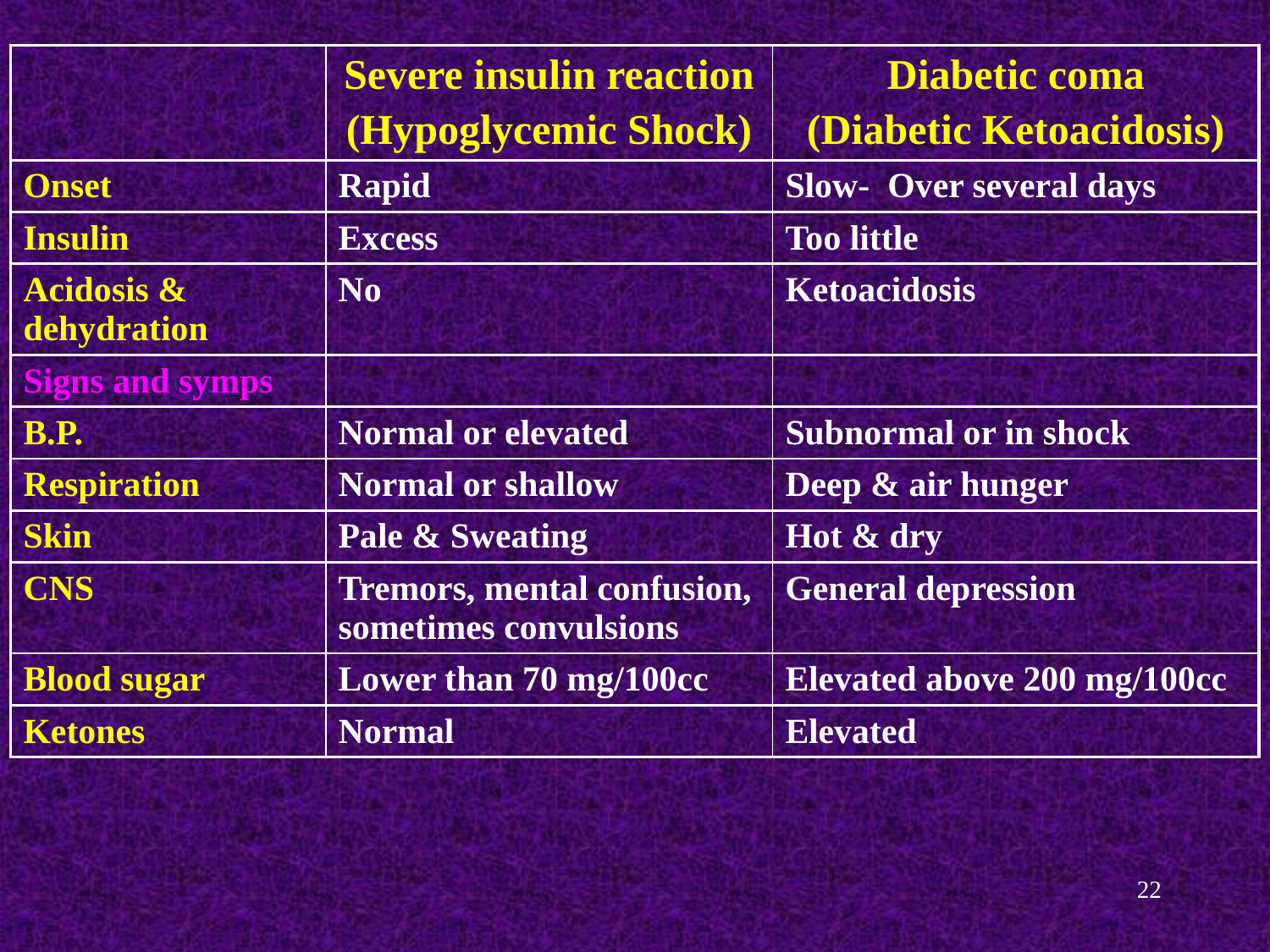

|  | Severe insulin reaction (Hypoglycemic Shock) | Diabetic coma (Diabetic Ketoacidosis) |
| --- | --- | --- |
| Onset | Rapid | Slow- Over several days |
| Insulin | Excess | Too little |
| Acidosis & dehydration | No | Ketoacidosis |
| Signs and symps |  |  |
| B.P. | Normal or elevated | Subnormal or in shock |
| Respiration | Normal or shallow | Deep & air hunger |
| Skin | Pale & Sweating | Hot & dry |
| CNS | Tremors, mental confusion, sometimes convulsions | General depression |
| Blood sugar | Lower than 70 mg/100cc | Elevated above 200 mg/100cc |
| Ketones | Normal | Elevated |
22